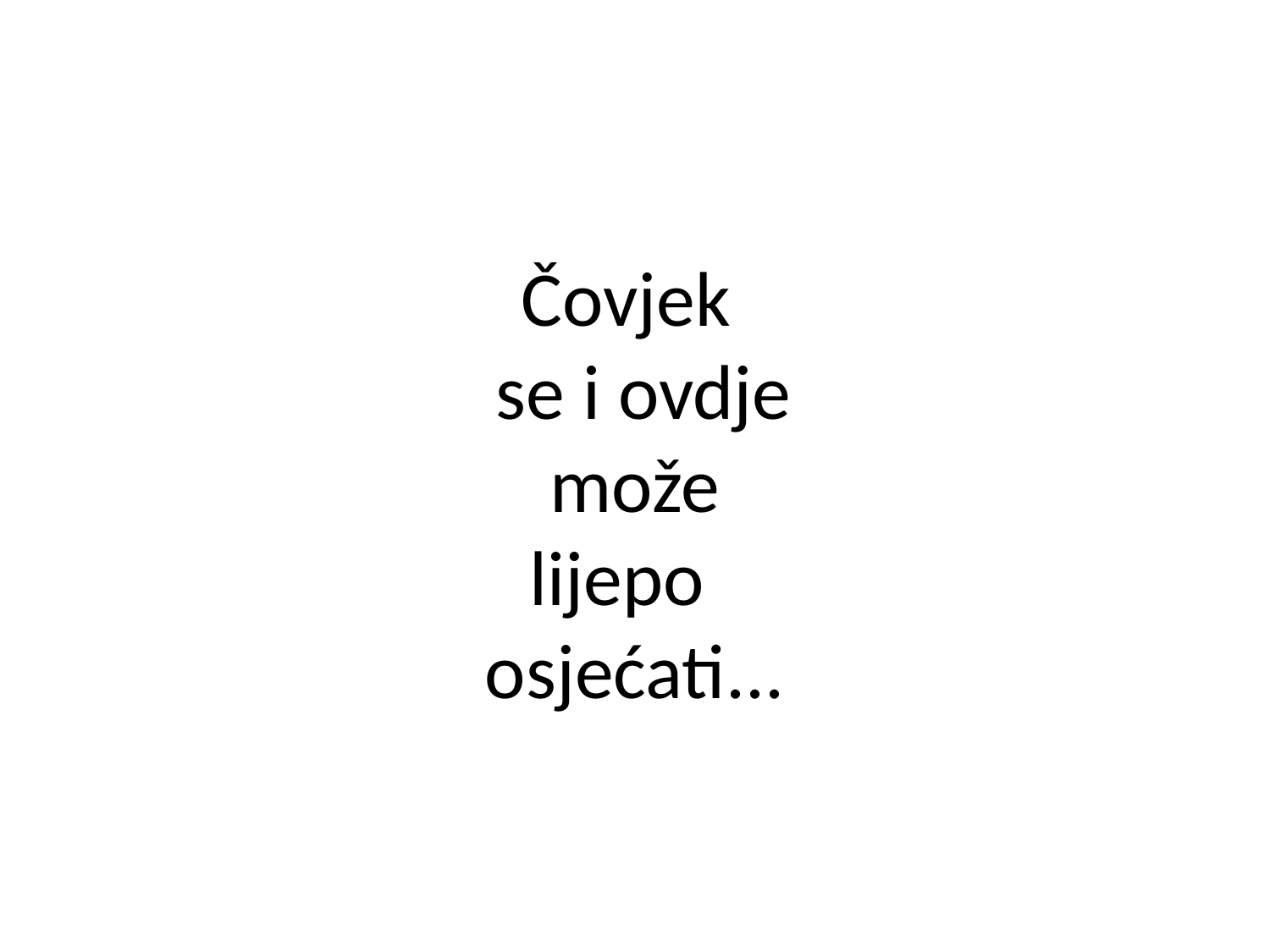

# Čovjek se i ovdje može lijepo osjećati...